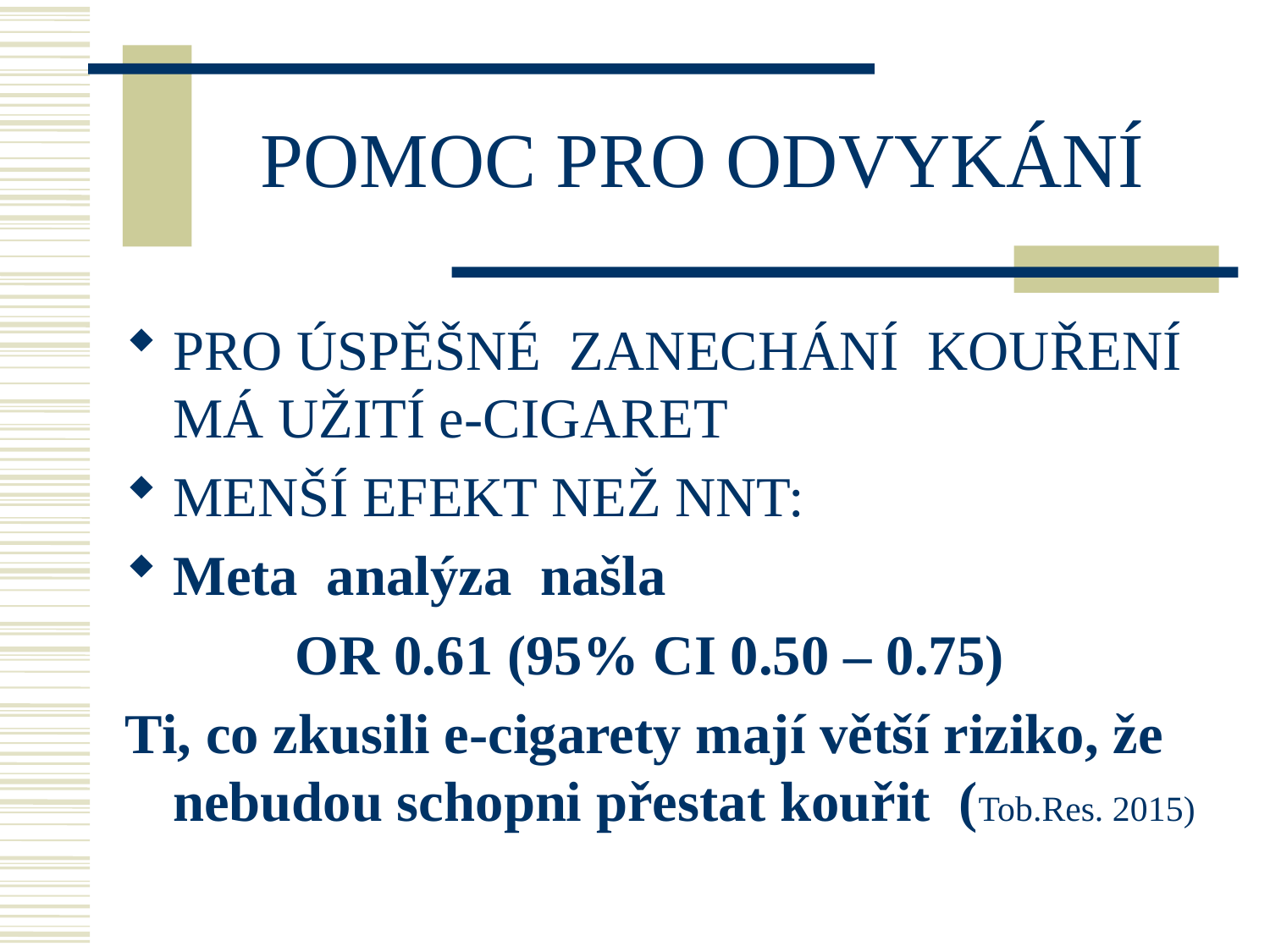

# POMOC PRO ODVYKÁNÍ
PRO ÚSPĚŠNÉ  ZANECHÁNÍ  KOUŘENÍ MÁ UŽITÍ e-CIGARET
MENŠÍ EFEKT NEŽ NNT:
Meta  analýza  našla
            OR 0.61 (95% CI 0.50 – 0.75)
Ti, co zkusili e-cigarety mají větší riziko, že nebudou schopni přestat kouřit  (Tob.Res. 2015)